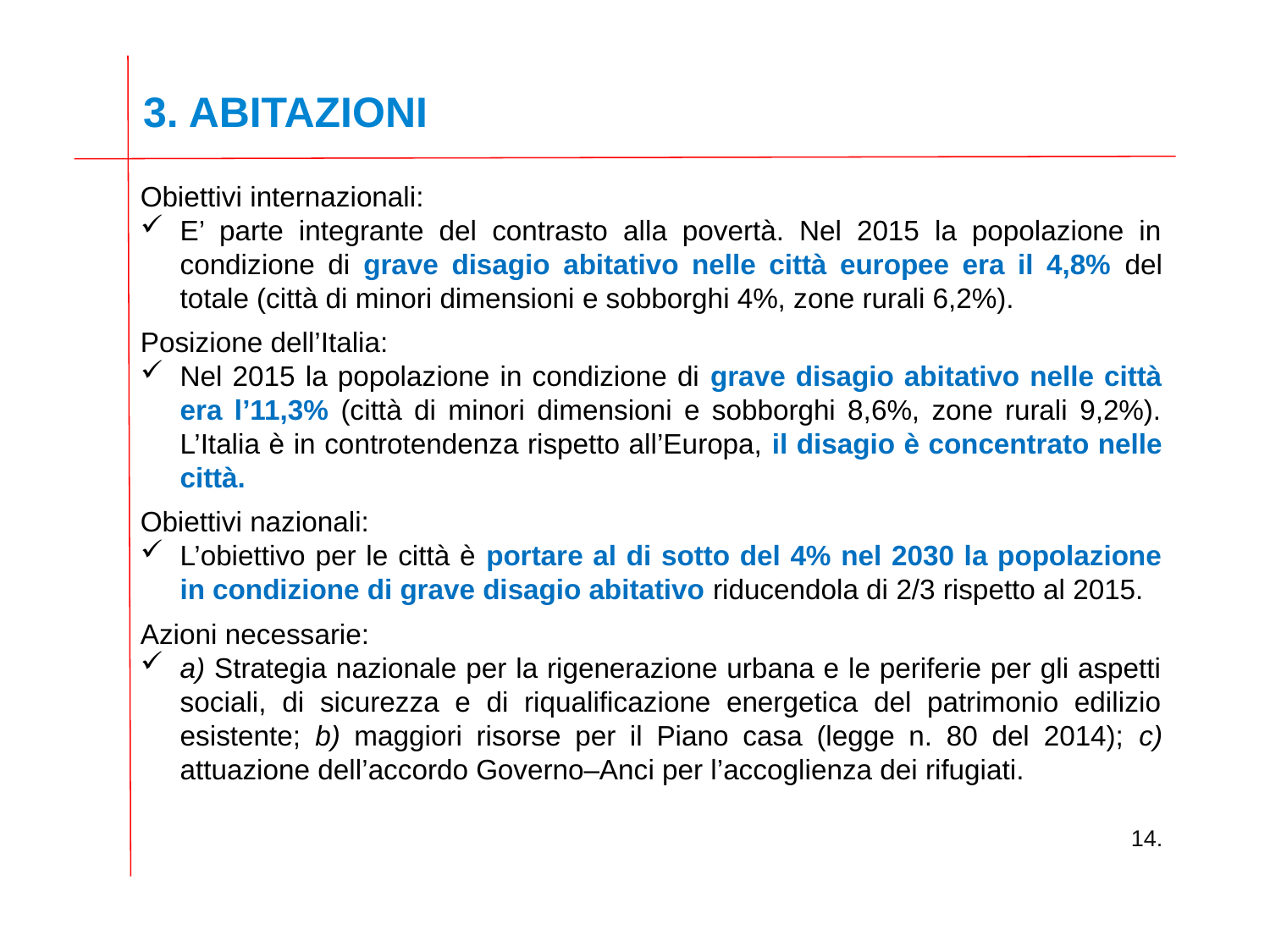

3. ABITAZIONI
Obiettivi internazionali:
E’ parte integrante del contrasto alla povertà. Nel 2015 la popolazione in condizione di grave disagio abitativo nelle città europee era il 4,8% del totale (città di minori dimensioni e sobborghi 4%, zone rurali 6,2%).
Posizione dell’Italia:
Nel 2015 la popolazione in condizione di grave disagio abitativo nelle città era l’11,3% (città di minori dimensioni e sobborghi 8,6%, zone rurali 9,2%). L’Italia è in controtendenza rispetto all’Europa, il disagio è concentrato nelle città.
Obiettivi nazionali:
L’obiettivo per le città è portare al di sotto del 4% nel 2030 la popolazione in condizione di grave disagio abitativo riducendola di 2/3 rispetto al 2015.
Azioni necessarie:
a) Strategia nazionale per la rigenerazione urbana e le periferie per gli aspetti sociali, di sicurezza e di riqualificazione energetica del patrimonio edilizio esistente; b) maggiori risorse per il Piano casa (legge n. 80 del 2014); c) attuazione dell’accordo Governo–Anci per l’accoglienza dei rifugiati.
									    			 															          14.